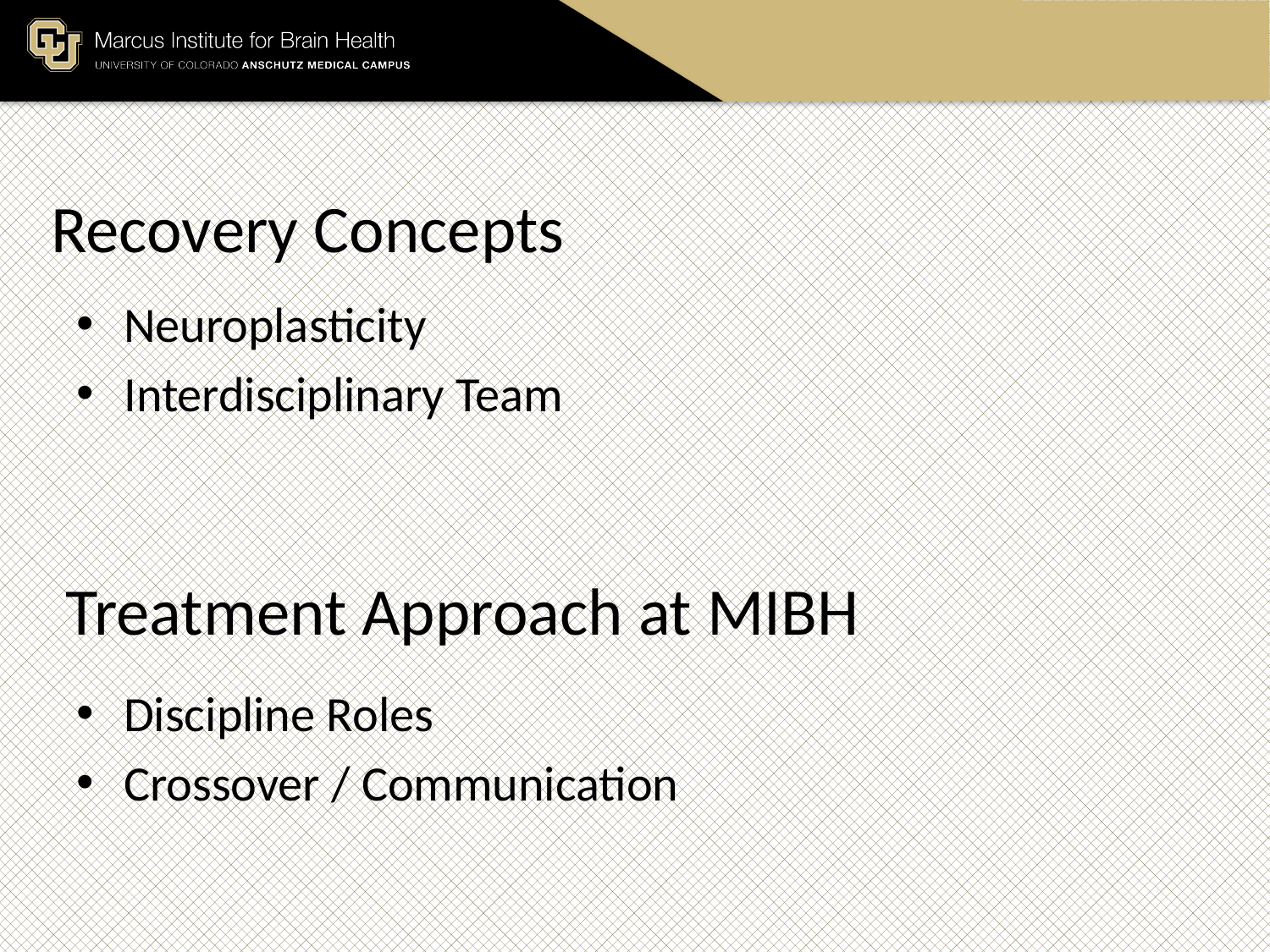

# Recovery Concepts
Neuroplasticity
Interdisciplinary Team

Treatment Approach at MIBH
Discipline Roles
Crossover / Communication